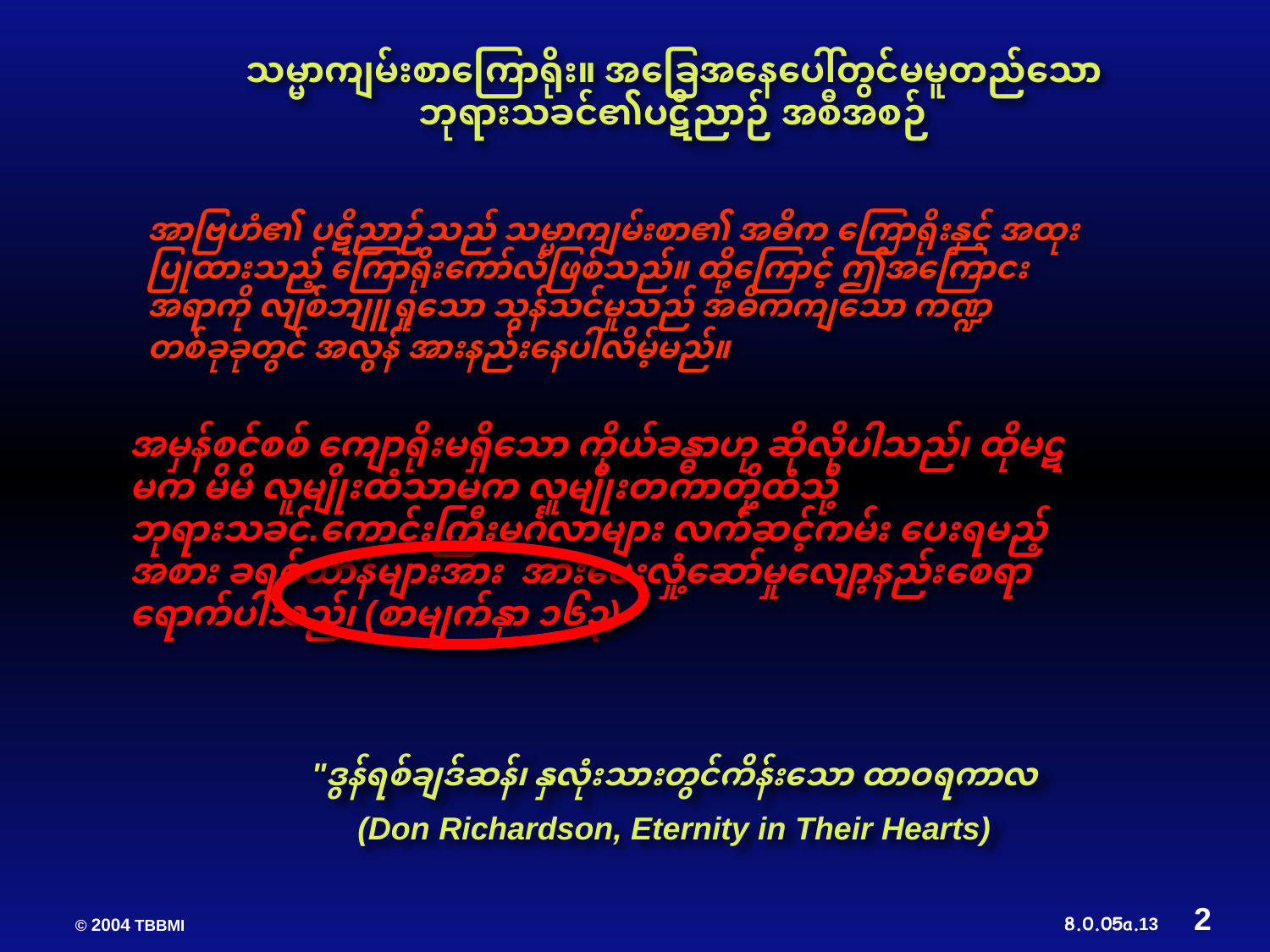

သမ္မာကျမ်းစာကြောရိုး။ အခြေအနေပေါ်တွင်မမူတည်သော ဘုရားသခင်၏ပဋိညာဉ် အစီအစဉ်

အမှန်စင်စစ် ကျောရိုးမရှိသော ကိုယ်ခန္ဓာဟု ဆိုလိုပါသည်၊ ထိုမဋမက မိမိ လူမျိုးထံသာမက လူမျိုးတကာတို့ထံသို့ ဘုရားသခင်.ကောင်းကြီးမင်္ဂလာများ လက်ဆင့်ကမ်း ပေးရမည့်အစား ခရစ်ယာန်များအား  အားပေးလှုံ့ဆော်မှုလျော့နည်းစေရာ ရောက်ပါသည်၊ (စာမျက်နှာ ၁၆၃)
အာဗြဟံ၏ ပဋိညာဉ်သည် သမ္မာကျမ်းစာ၏ အဓိက ကြောရိုးနှင့် အထုးပြုထားသည့် ကြောရိုးကော်လံဖြစ်သည်။ ထို့ကြောင့် ဤအကြောငးအရာကို လျစ်ဘျူရှုသော သွန်သင်မှုသည် အဓိကကျသော ကဏ္ဍတစ်ခုခုတွင် အလွန် အားနည်းနေပါလိမ့်မည်။

"ဒွန်ရစ်ချဒ်ဆန်၊ နှလုံးသားတွင်ကိန်းသော ထာဝရကာလ
(Don Richardson, Eternity in Their Hearts)
2

13